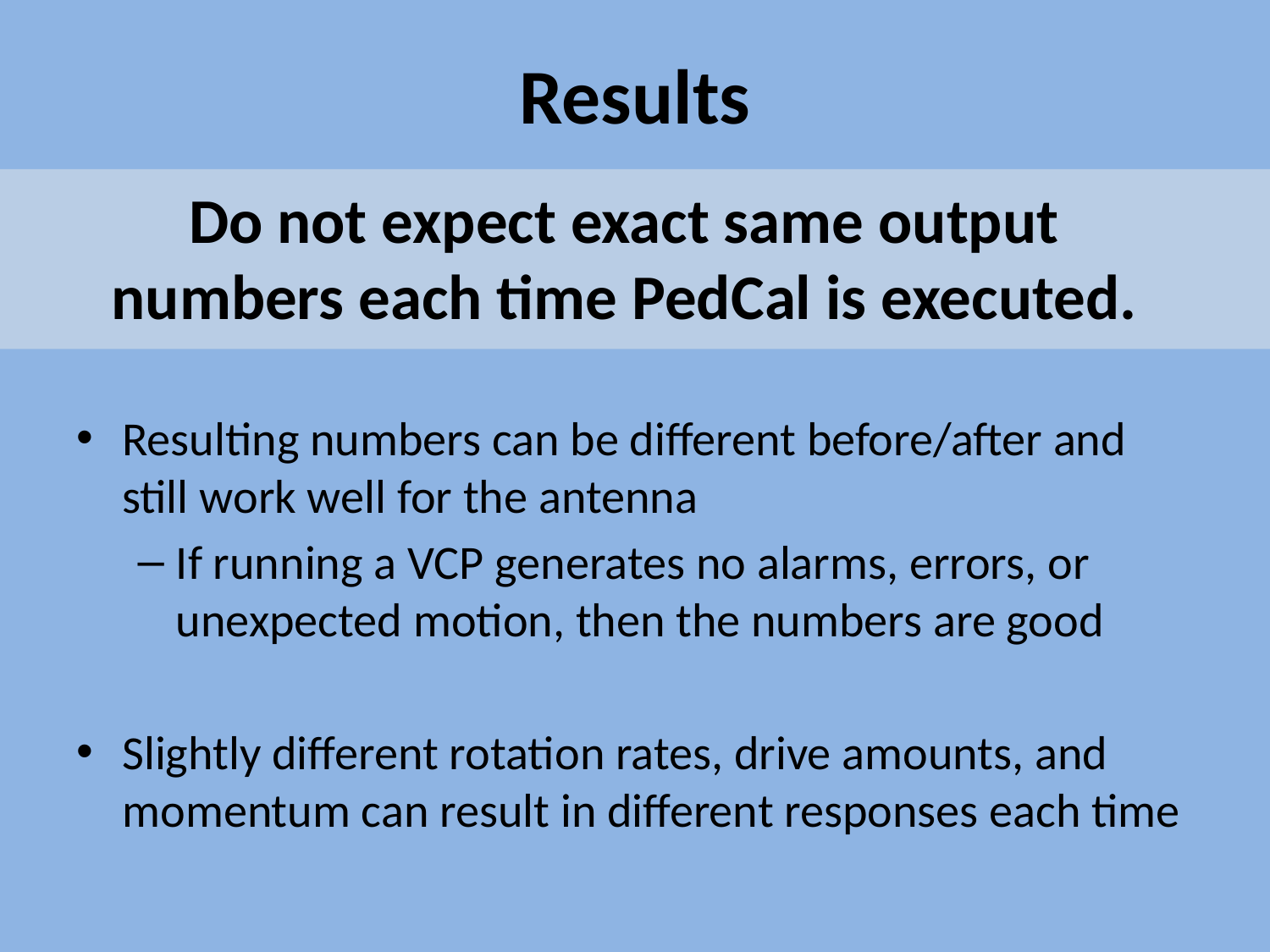

# Results

Do not expect exact same output numbers each time PedCal is executed.
Resulting numbers can be different before/after and still work well for the antenna
If running a VCP generates no alarms, errors, or unexpected motion, then the numbers are good

Slightly different rotation rates, drive amounts, and momentum can result in different responses each time